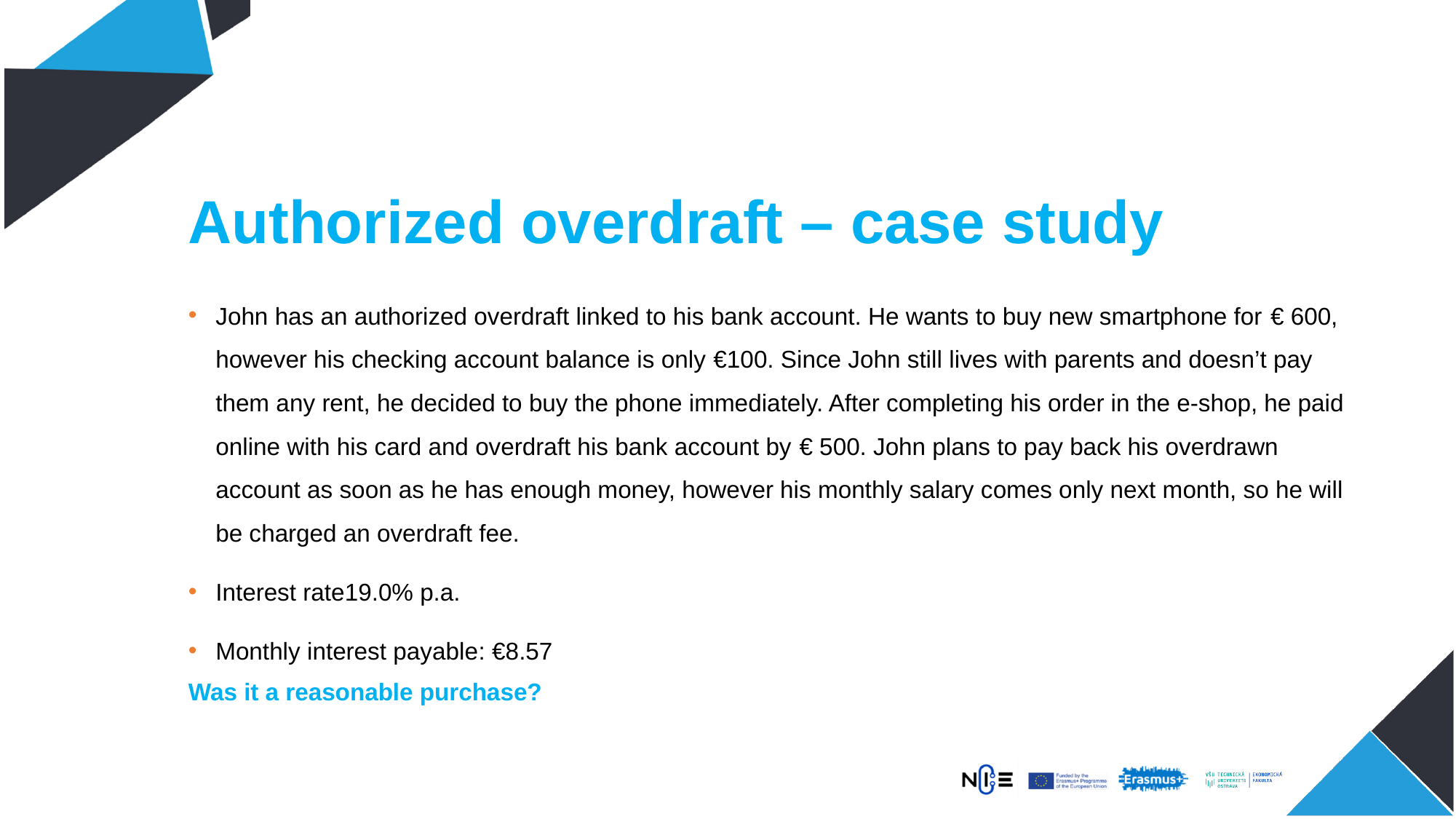

Authorized overdraft – case study
John has an authorized overdraft linked to his bank account. He wants to buy new smartphone for € 600, however his checking account balance is only €100. Since John still lives with parents and doesn’t pay them any rent, he decided to buy the phone immediately. After completing his order in the e-shop, he paid online with his card and overdraft his bank account by € 500. John plans to pay back his overdrawn account as soon as he has enough money, however his monthly salary comes only next month, so he will be charged an overdraft fee.
Interest rate19.0% p.a.
Monthly interest payable: €8.57
Was it a reasonable purchase?